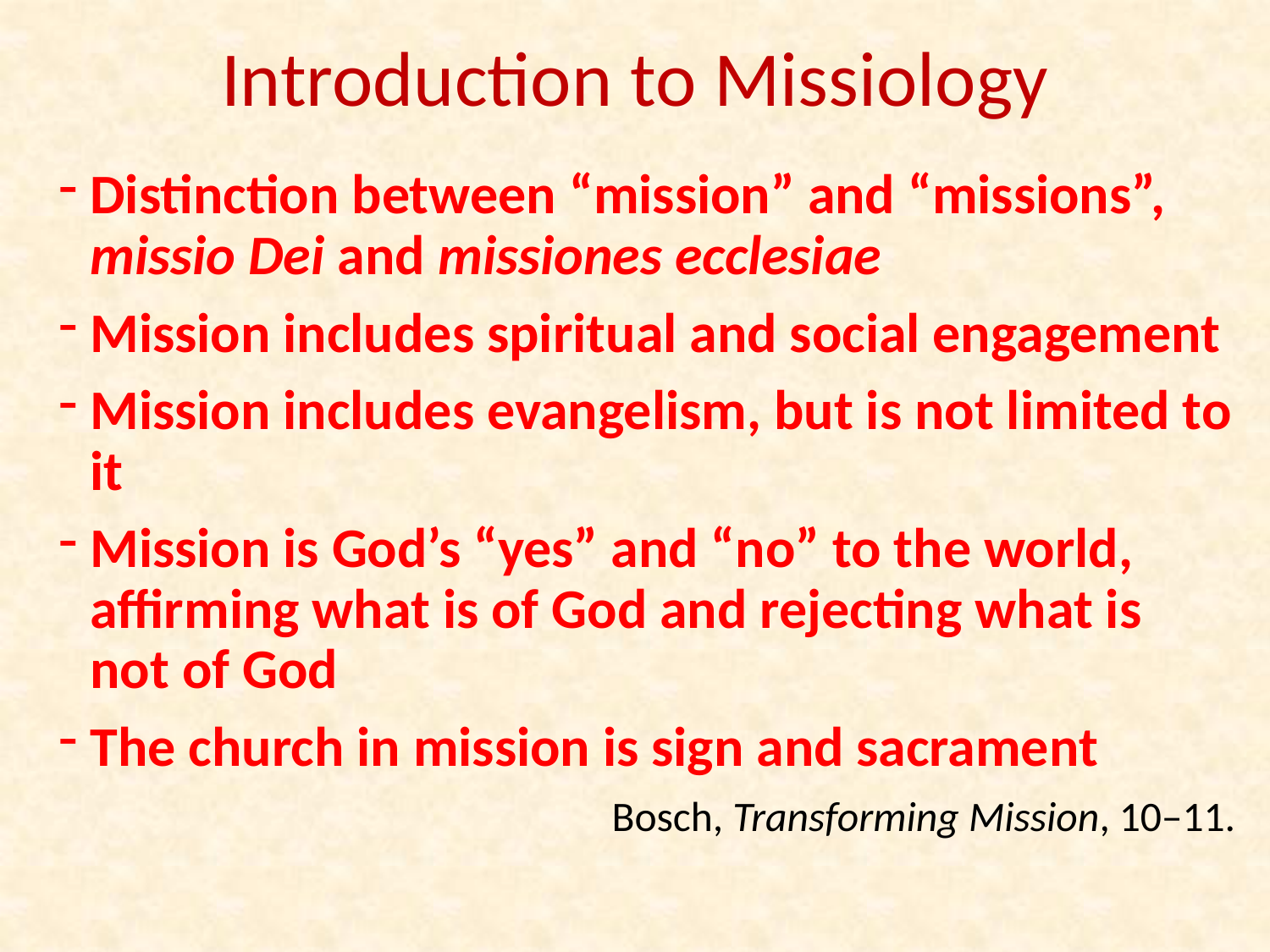

# Introduction to Missiology
Distinction between “mission” and “missions”, missio Dei and missiones ecclesiae
Mission includes spiritual and social engagement
Mission includes evangelism, but is not limited to it
Mission is God’s “yes” and “no” to the world, affirming what is of God and rejecting what is not of God
The church in mission is sign and sacrament
Bosch, Transforming Mission, 10–11.